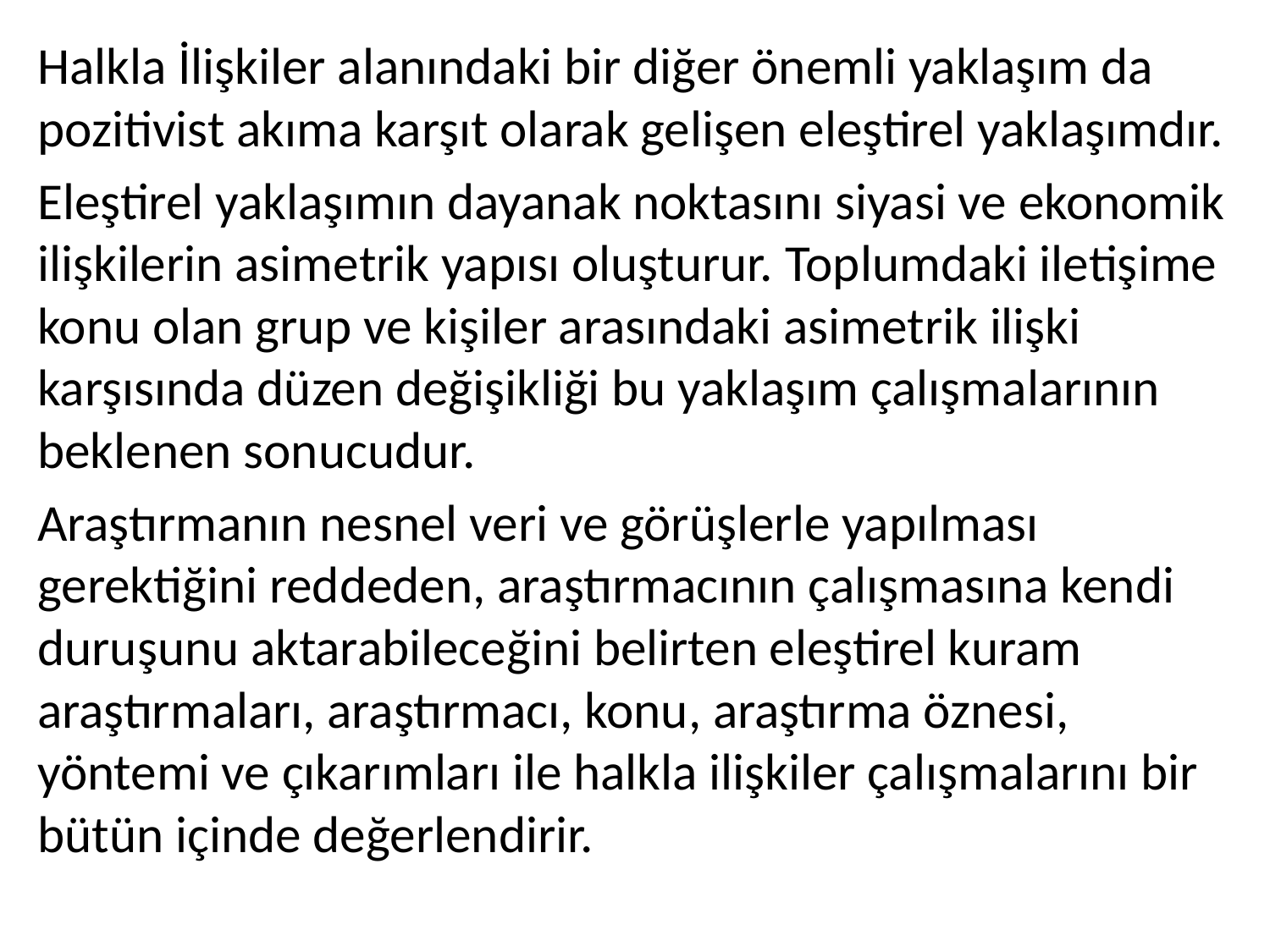

Halkla İlişkiler alanındaki bir diğer önemli yaklaşım da pozitivist akıma karşıt olarak gelişen eleştirel yaklaşımdır.
Eleştirel yaklaşımın dayanak noktasını siyasi ve ekonomik ilişkilerin asimetrik yapısı oluşturur. Toplumdaki iletişime konu olan grup ve kişiler arasındaki asimetrik ilişki karşısında düzen değişikliği bu yaklaşım çalışmalarının beklenen sonucudur.
Araştırmanın nesnel veri ve görüşlerle yapılması gerektiğini reddeden, araştırmacının çalışmasına kendi duruşunu aktarabileceğini belirten eleştirel kuram araştırmaları, araştırmacı, konu, araştırma öznesi, yöntemi ve çıkarımları ile halkla ilişkiler çalışmalarını bir bütün içinde değerlendirir.